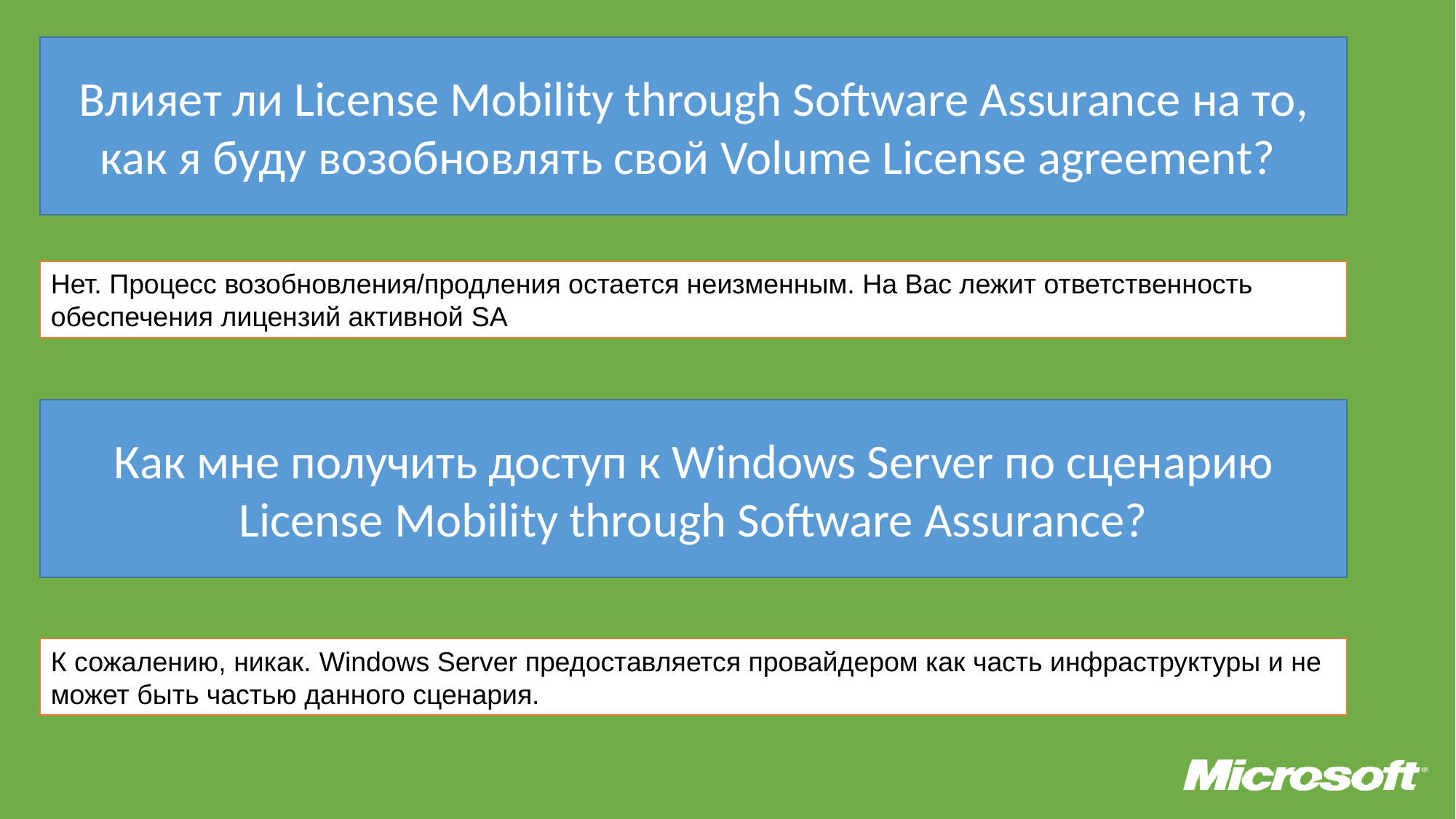

Влияет ли License Mobility through Software Assurance на то, как я буду возобновлять свой Volume License agreement?
Нет. Процесс возобновления/продления остается неизменным. На Вас лежит ответственность обеспечения лицензий активной SA
Как мне получить доступ к Windows Server по сценарию License Mobility through Software Assurance?
К сожалению, никак. Windows Server предоставляется провайдером как часть инфраструктуры и не может быть частью данного сценария.